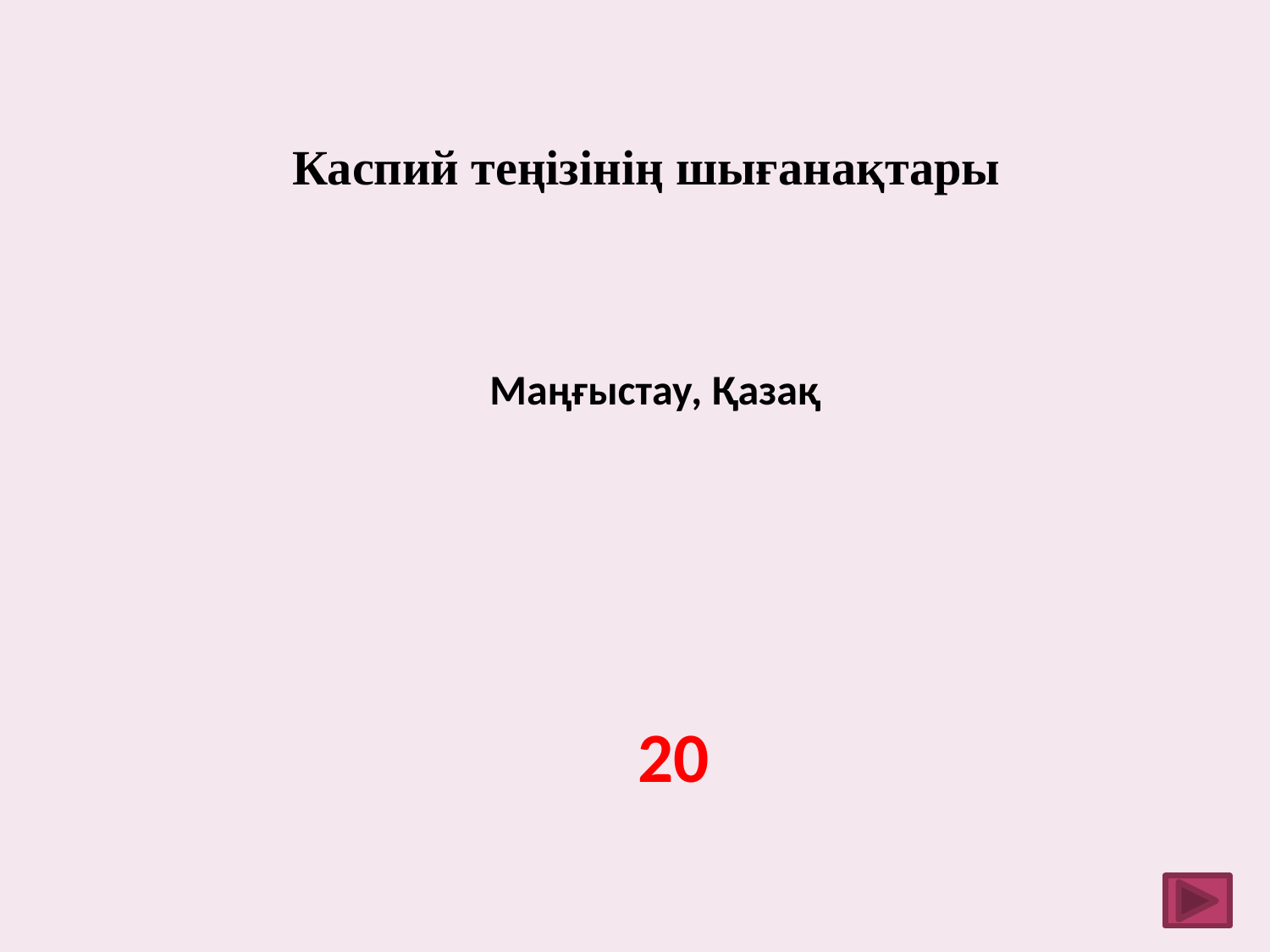

# Каспий теңізінің шығанақтары
Маңғыстау, Қазақ
20